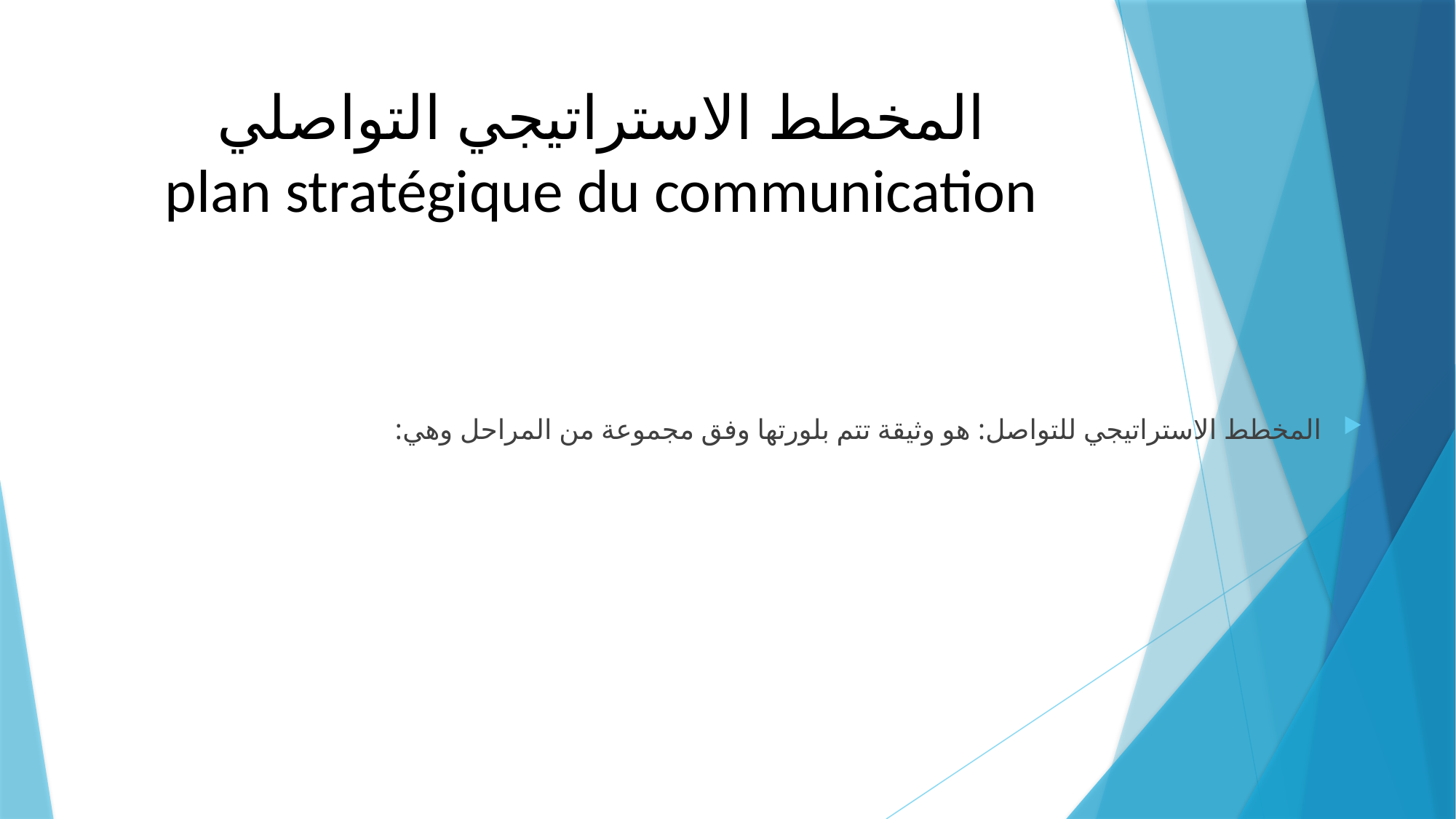

# المخطط الاستراتيجي التواصلي plan stratégique du communication

المخطط الاستراتيجي للتواصل: هو وثيقة تتم بلورتها وفق مجموعة من المراحل وهي: